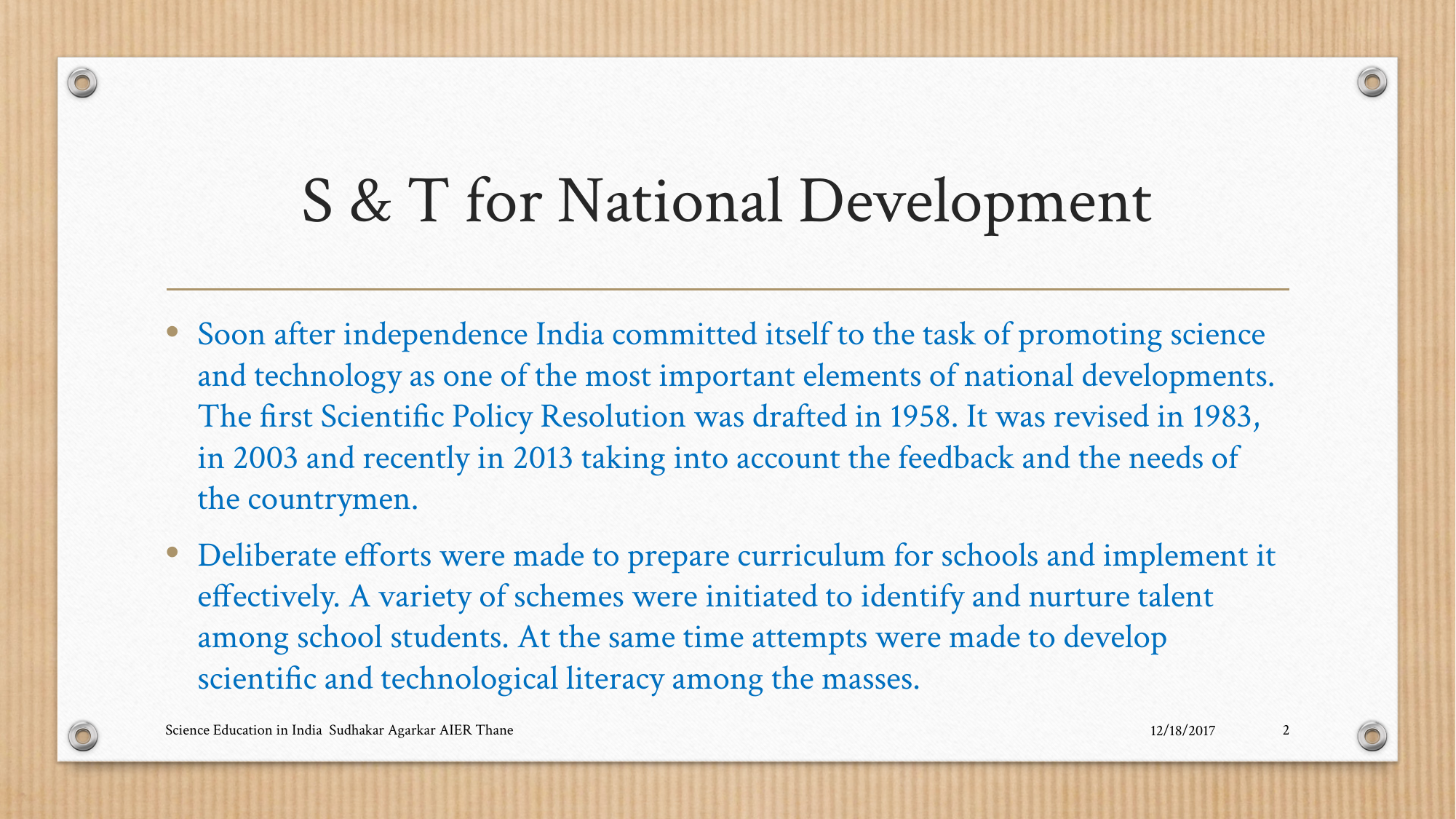

# S & T for National Development
Soon after independence India committed itself to the task of promoting science and technology as one of the most important elements of national developments. The first Scientific Policy Resolution was drafted in 1958. It was revised in 1983, in 2003 and recently in 2013 taking into account the feedback and the needs of the countrymen.
Deliberate efforts were made to prepare curriculum for schools and implement it effectively. A variety of schemes were initiated to identify and nurture talent among school students. At the same time attempts were made to develop scientific and technological literacy among the masses.
Science Education in India  Sudhakar Agarkar AIER Thane
12/18/2017
2